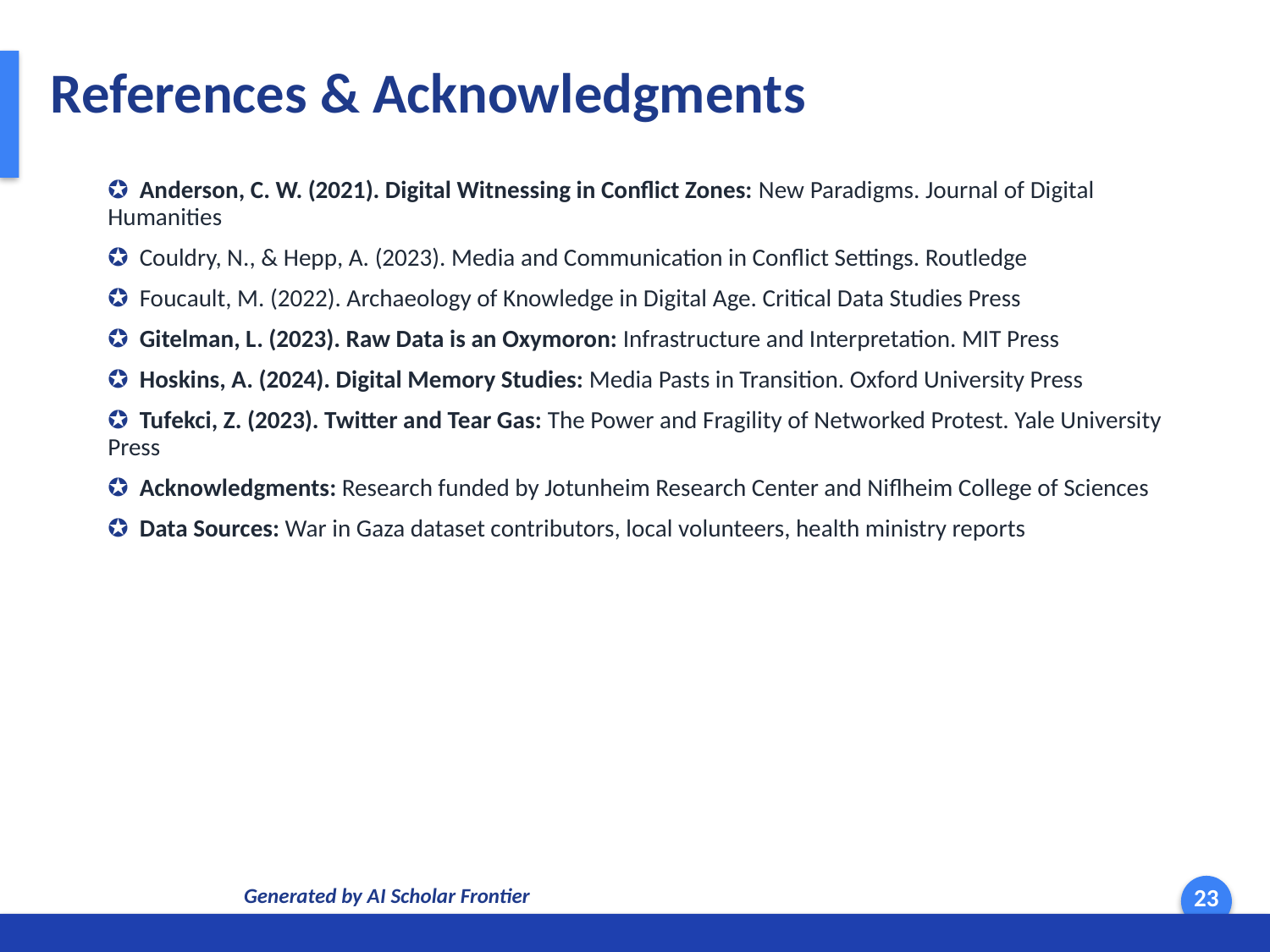

References & Acknowledgments
✪  Anderson, C. W. (2021). Digital Witnessing in Conflict Zones: New Paradigms. Journal of Digital Humanities
✪  Couldry, N., & Hepp, A. (2023). Media and Communication in Conflict Settings. Routledge
✪  Foucault, M. (2022). Archaeology of Knowledge in Digital Age. Critical Data Studies Press
✪  Gitelman, L. (2023). Raw Data is an Oxymoron: Infrastructure and Interpretation. MIT Press
✪  Hoskins, A. (2024). Digital Memory Studies: Media Pasts in Transition. Oxford University Press
✪  Tufekci, Z. (2023). Twitter and Tear Gas: The Power and Fragility of Networked Protest. Yale University Press
✪  Acknowledgments: Research funded by Jotunheim Research Center and Niflheim College of Sciences
✪  Data Sources: War in Gaza dataset contributors, local volunteers, health ministry reports
Generated by AI Scholar Frontier

23